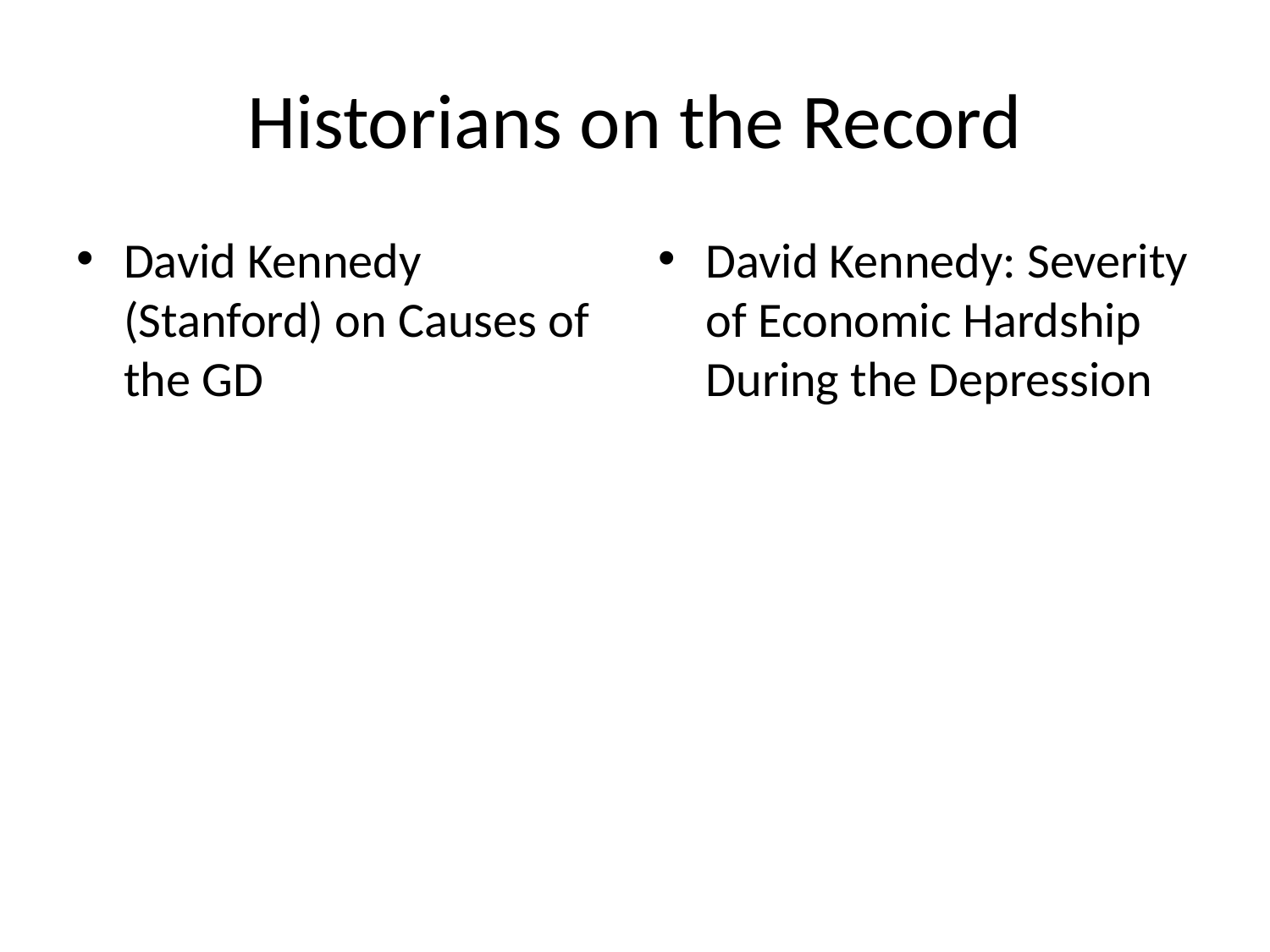

# Historians on the Record
David Kennedy (Stanford) on Causes of the GD
David Kennedy: Severity of Economic Hardship During the Depression